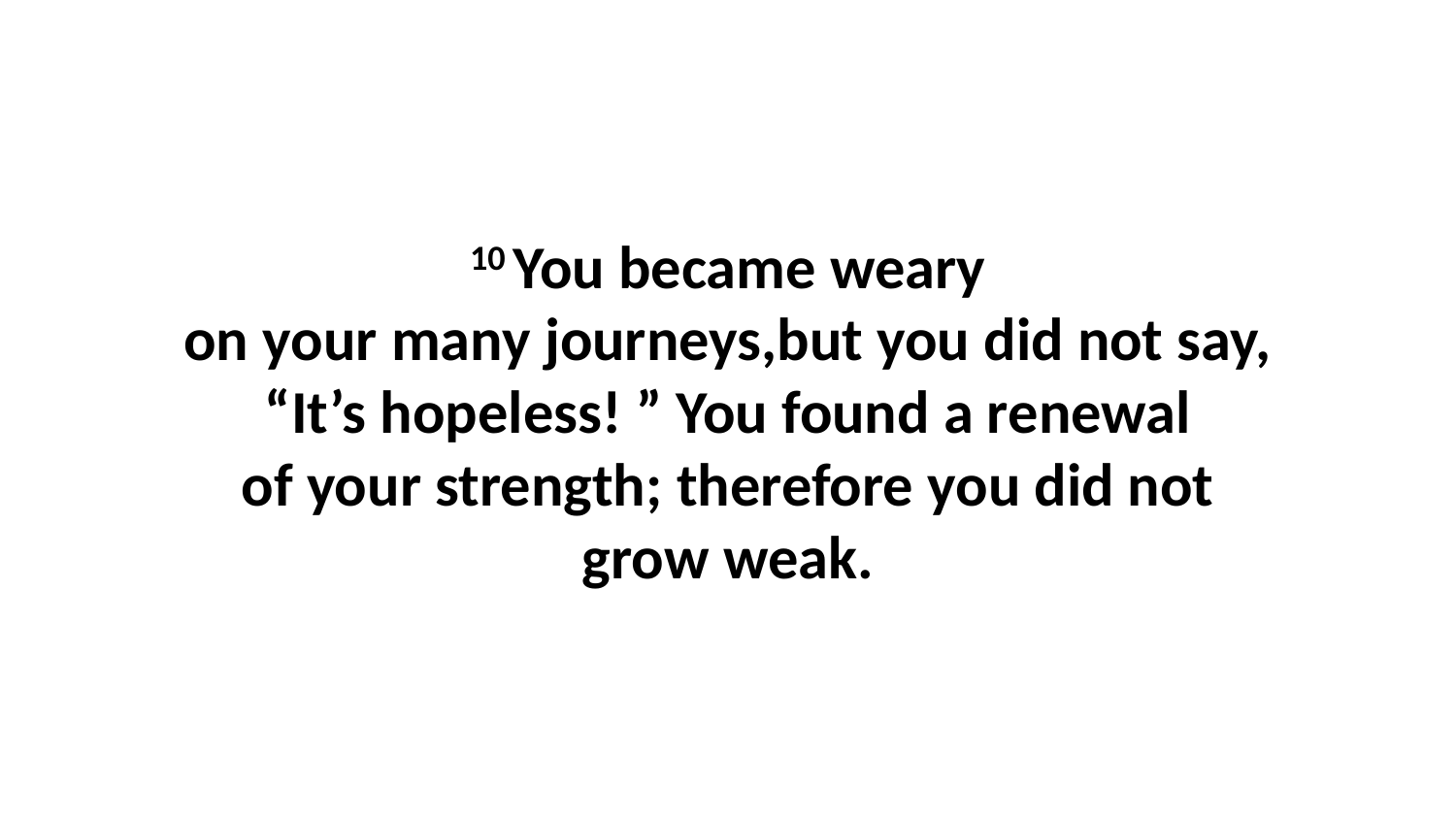

10 You became weary on your many journeys,but you did not say, “It’s hopeless! ” You found a renewal of your strength; therefore you did not grow weak.